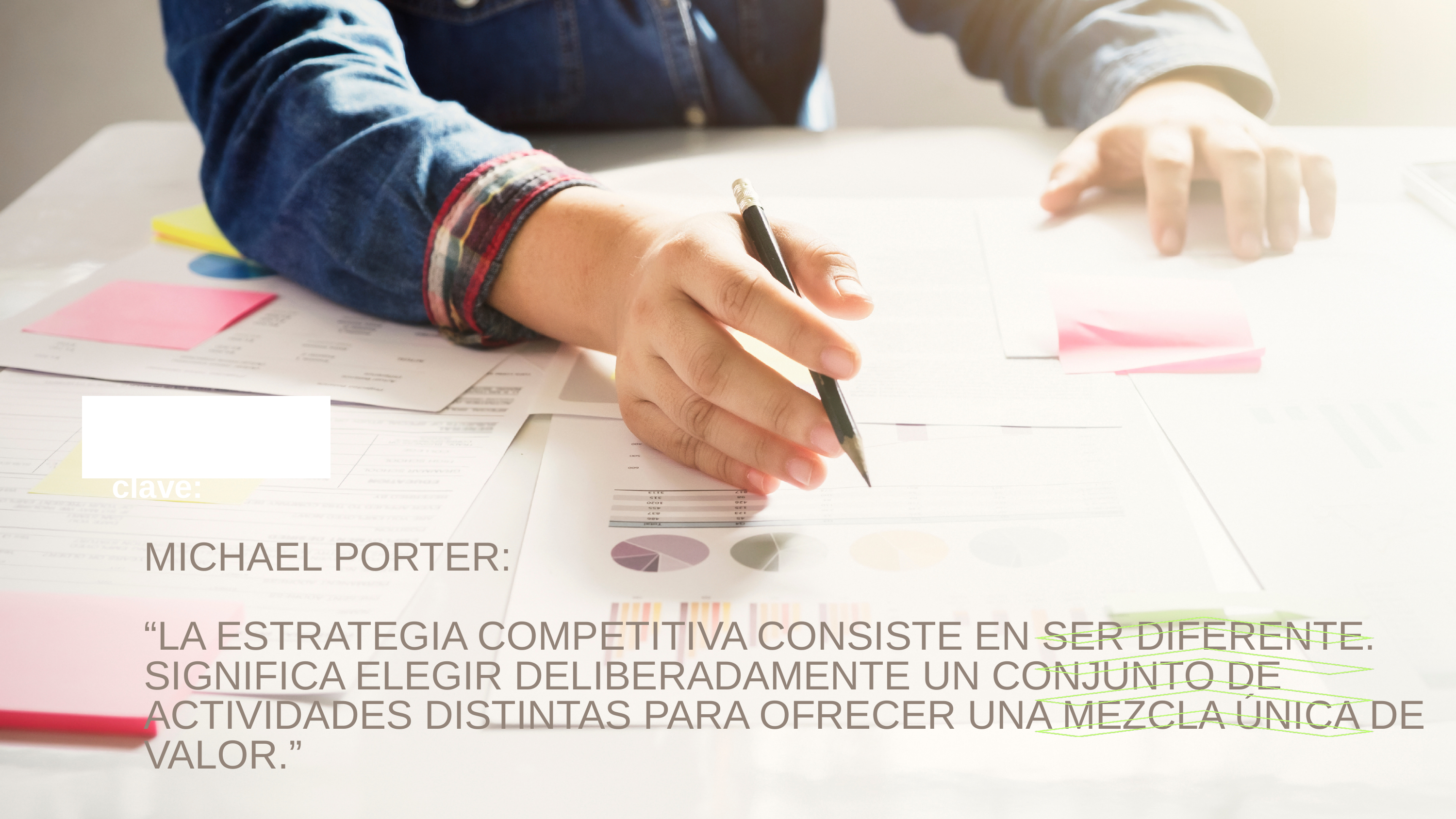

Insight clave:

MICHAEL PORTER:

“LA ESTRATEGIA COMPETITIVA CONSISTE EN SER DIFERENTE. SIGNIFICA ELEGIR DELIBERADAMENTE UN CONJUNTO DE ACTIVIDADES DISTINTAS PARA OFRECER UNA MEZCLA ÚNICA DE VALOR.”